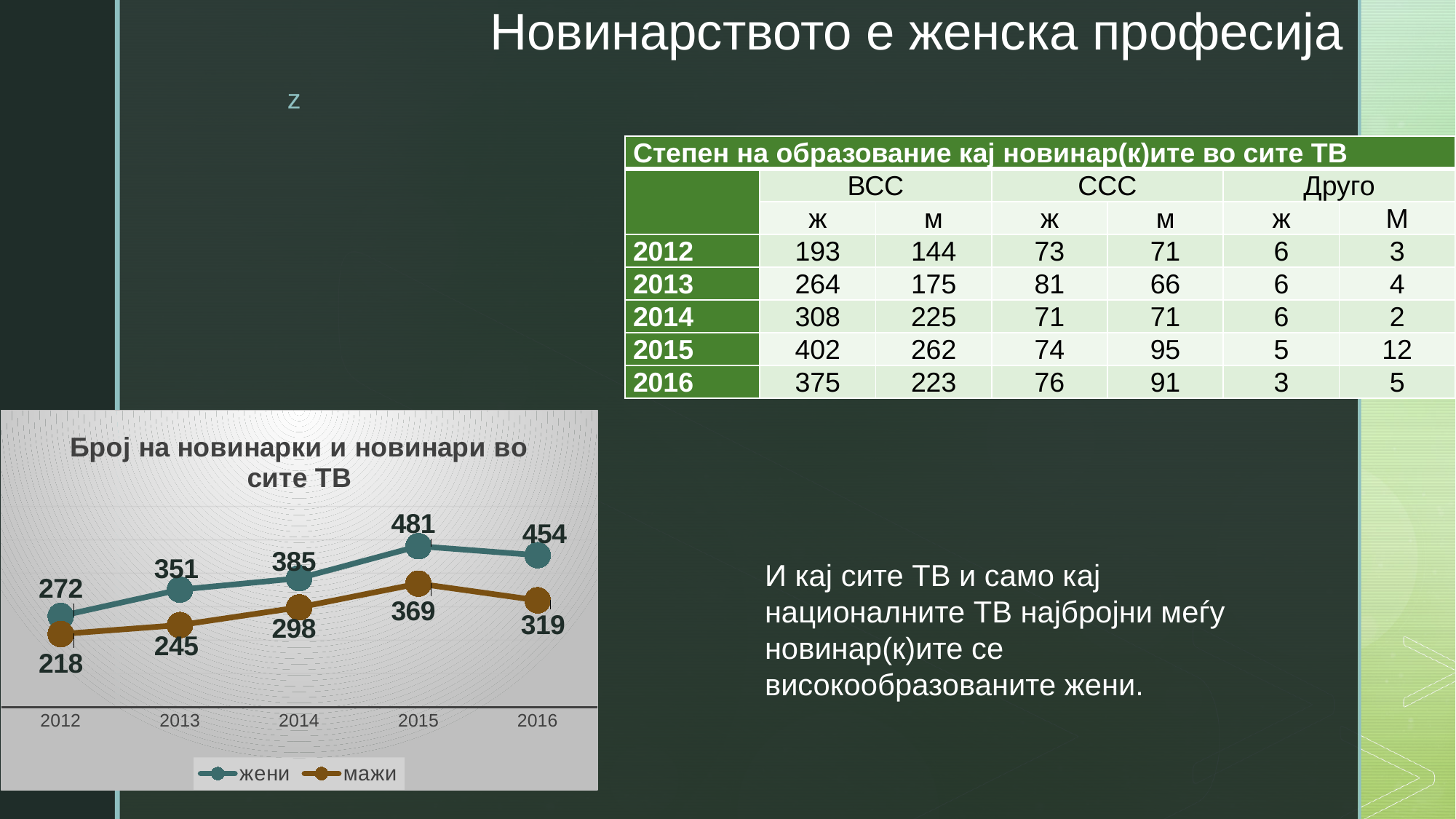

# Новинарството е женска професија
| Степен на образование кај новинар(к)ите во сите ТВ |  |  |  |  |  |  |
| --- | --- | --- | --- | --- | --- | --- |
|  | ВСС |  | ССС |  | Друго |  |
|  | ж | м | ж | м | ж | М |
| 2012 | 193 | 144 | 73 | 71 | 6 | 3 |
| 2013 | 264 | 175 | 81 | 66 | 6 | 4 |
| 2014 | 308 | 225 | 71 | 71 | 6 | 2 |
| 2015 | 402 | 262 | 74 | 95 | 5 | 12 |
| 2016 | 375 | 223 | 76 | 91 | 3 | 5 |

### Chart: Број на новинарки и новинари во сите ТВ

| Category | жени | мажи |
|---|---|---|
| 2012 | 272.0 | 218.0 |
| 2013 | 351.0 | 245.0 |
| 2014 | 385.0 | 298.0 |
| 2015 | 481.0 | 369.0 |
| 2016 | 454.0 | 319.0 |
И кај сите ТВ и само кај националните ТВ најбројни меѓу новинар(к)ите се високообразованите жени.